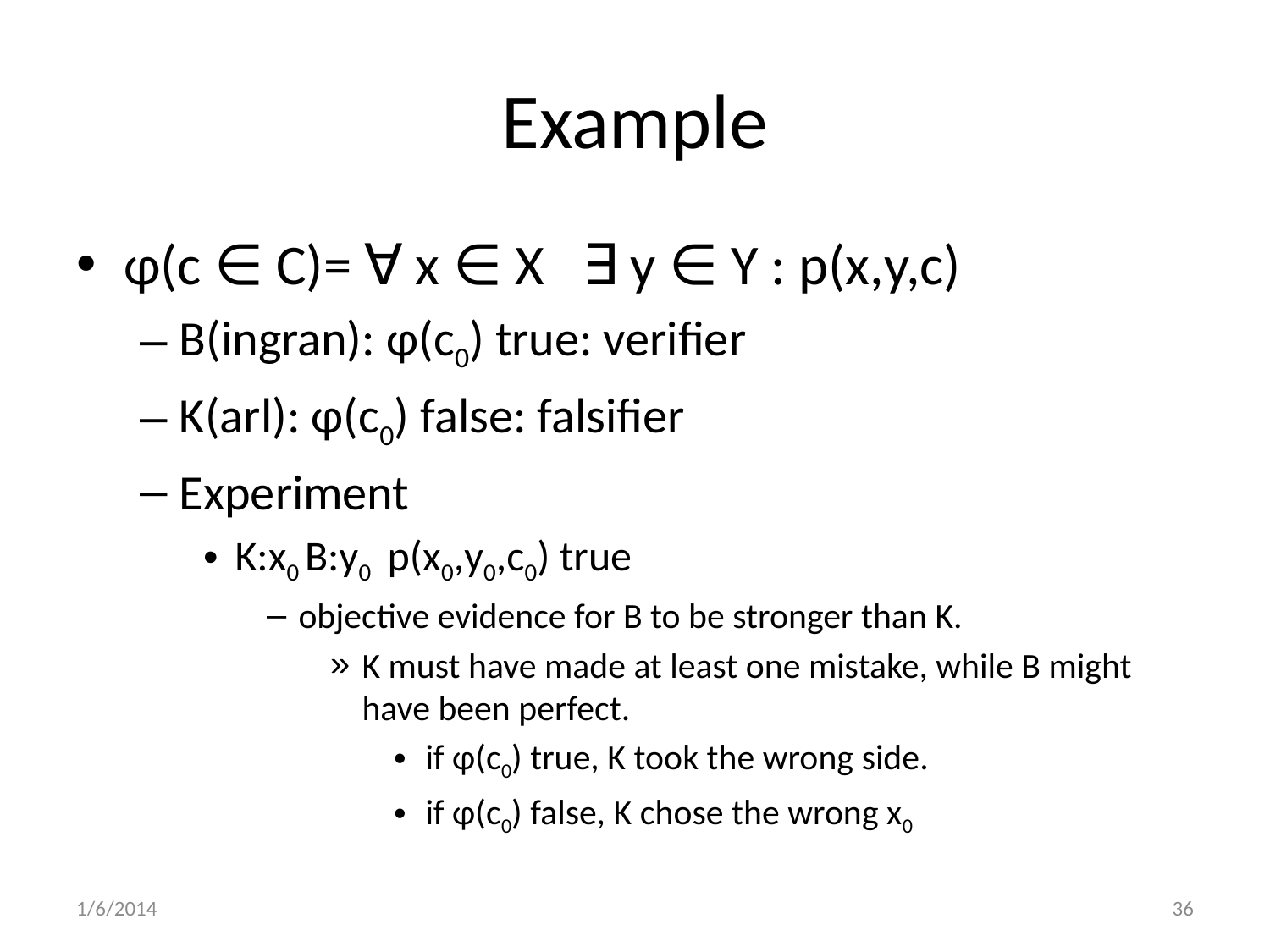

# Example
φ(c ∈ C)= ∀ x ∈ X   ∃ y ∈ Y : p(x,y,c)
B(ingran): φ(c0) true: verifier
K(arl): φ(c0) false: falsifier
Experiment
K:x0 B:y0   p(x0,y0,c0) true
objective evidence for B to be stronger than K.
K must have made at least one mistake, while B might have been perfect.
if φ(c0) true, K took the wrong side.
if φ(c0) false, K chose the wrong x0

1/6/2014
36